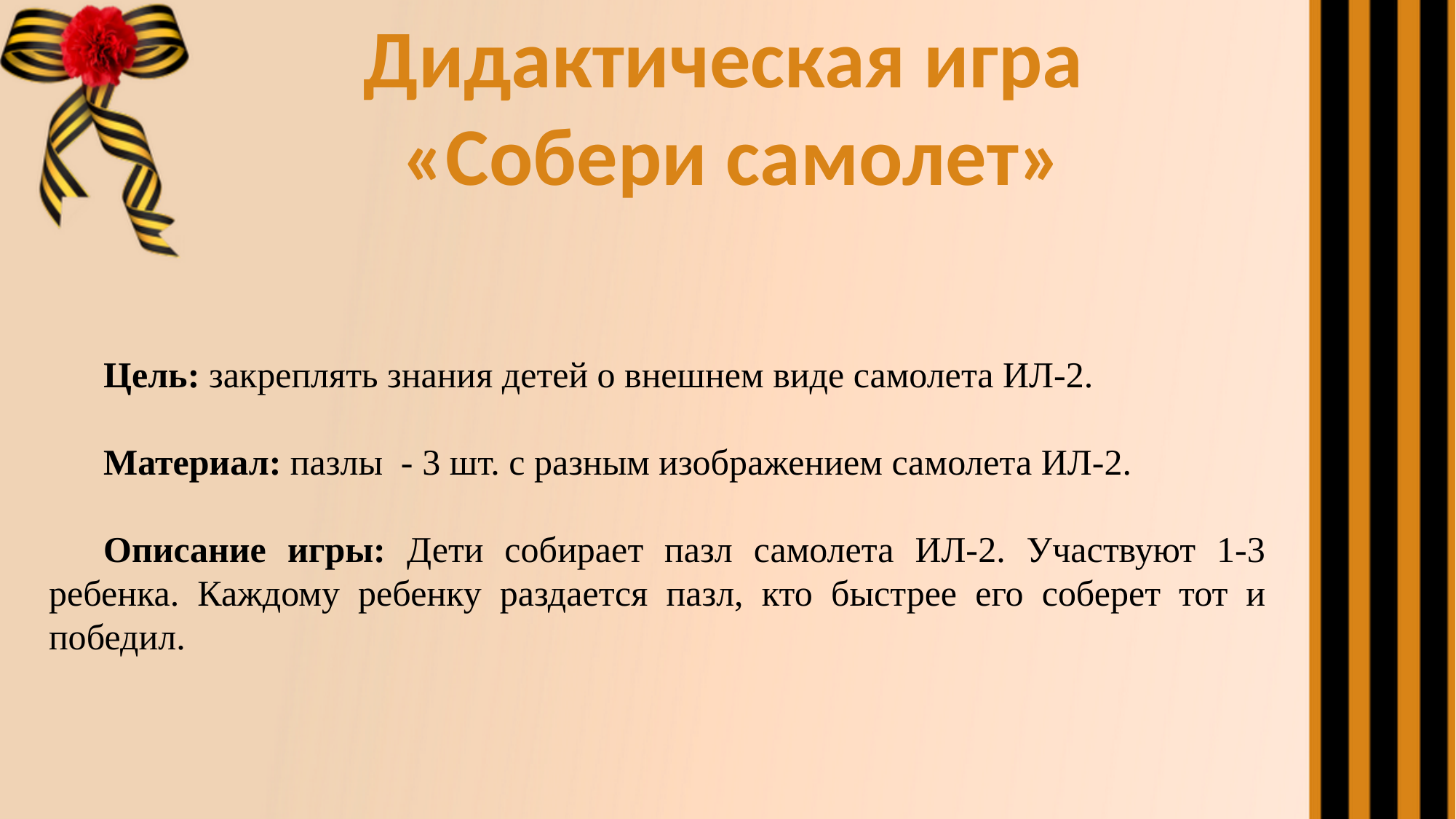

Дидактическая игра
«Собери самолет»
Цель: закреплять знания детей о внешнем виде самолета ИЛ-2.

Материал: пазлы  - 3 шт. с разным изображением самолета ИЛ-2.

Описание игры: Дети собирает пазл самолета ИЛ-2. Участвуют 1-3 ребенка. Каждому ребенку раздается пазл, кто быстрее его соберет тот и победил.